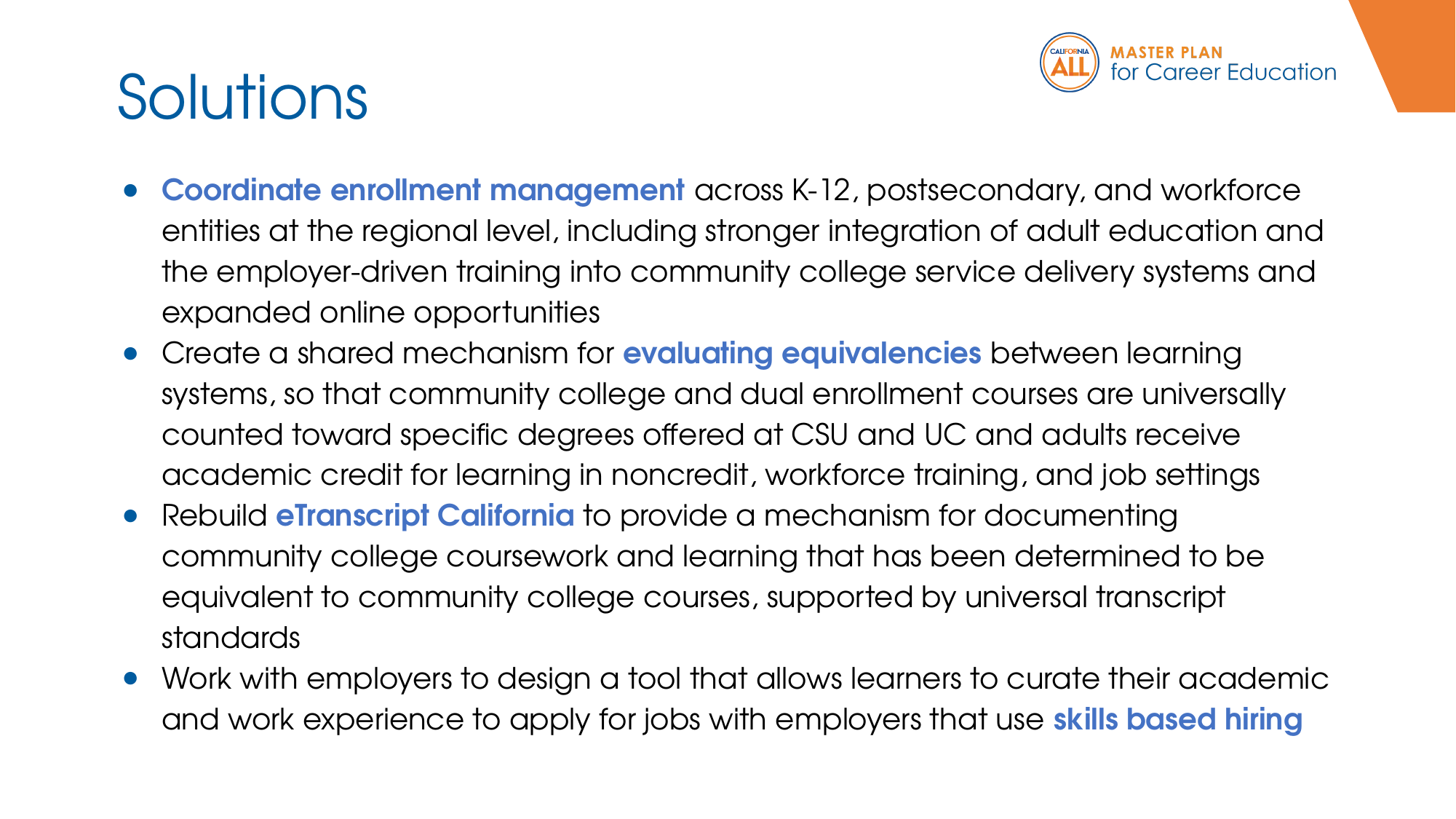

# Solutions
Coordinate enrollment management across K-12, postsecondary, and workforce entities at the regional level, including stronger integration of adult education and the employer-driven training into community college service delivery systems and expanded online opportunities
Create a shared mechanism for evaluating equivalencies between learning systems, so that community college and dual enrollment courses are universally counted toward specific degrees offered at CSU and UC and adults receive academic credit for learning in noncredit, workforce training, and job settings
Rebuild eTranscript California to provide a mechanism for documenting community college coursework and learning that has been determined to be equivalent to community college courses, supported by universal transcript standards
Work with employers to design a tool that allows learners to curate their academic and work experience to apply for jobs with employers that use skills based hiring